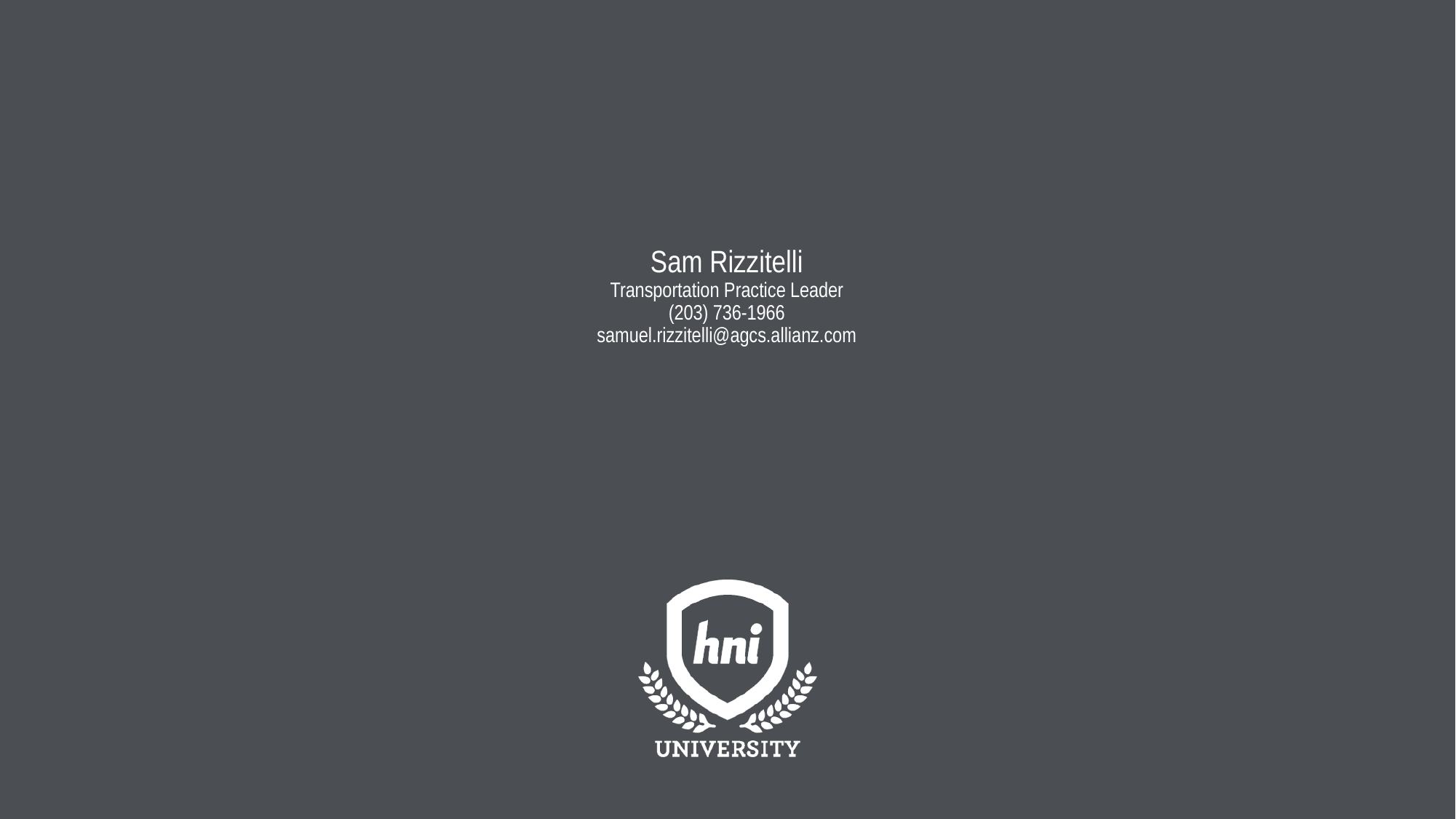

# Sam Rizzitelli Transportation Practice Leader (203) 736-1966 samuel.rizzitelli@agcs.allianz.com